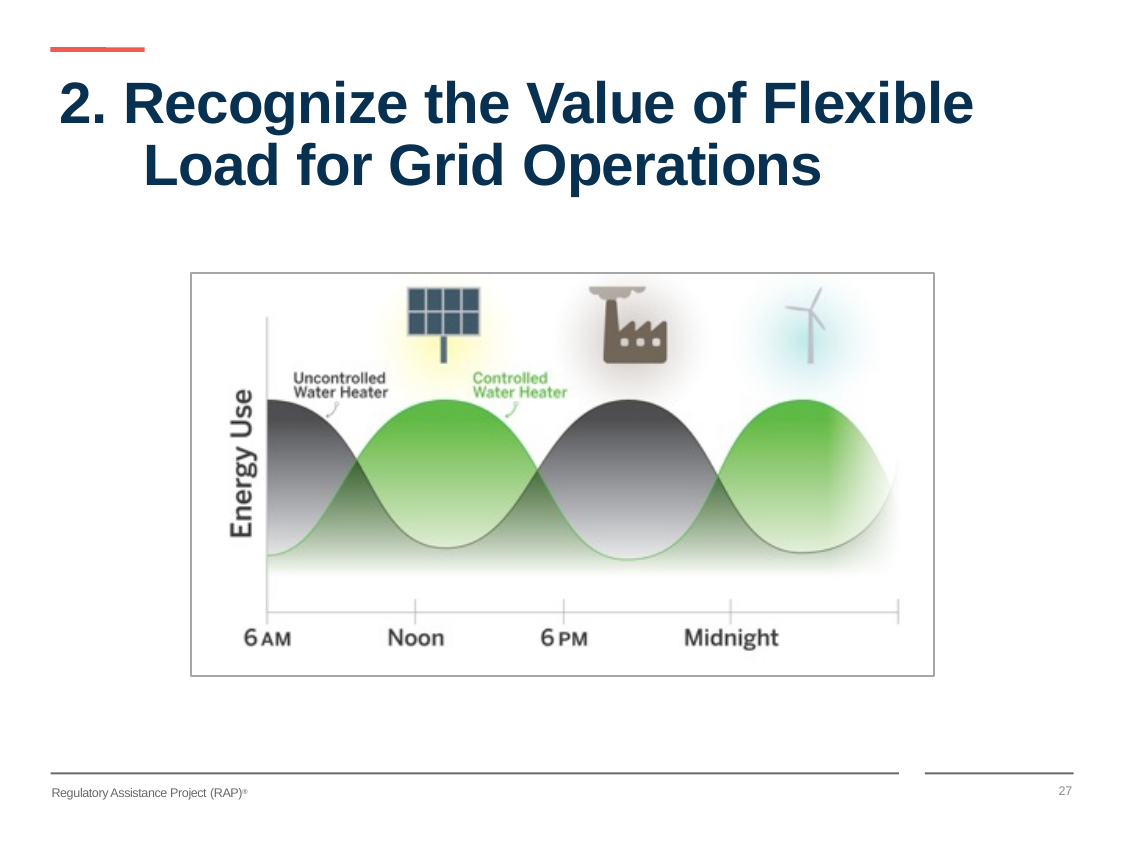

# 2. Recognize the Value of Flexible  Load for Grid Operations

27
Regulatory Assistance Project (RAP)®